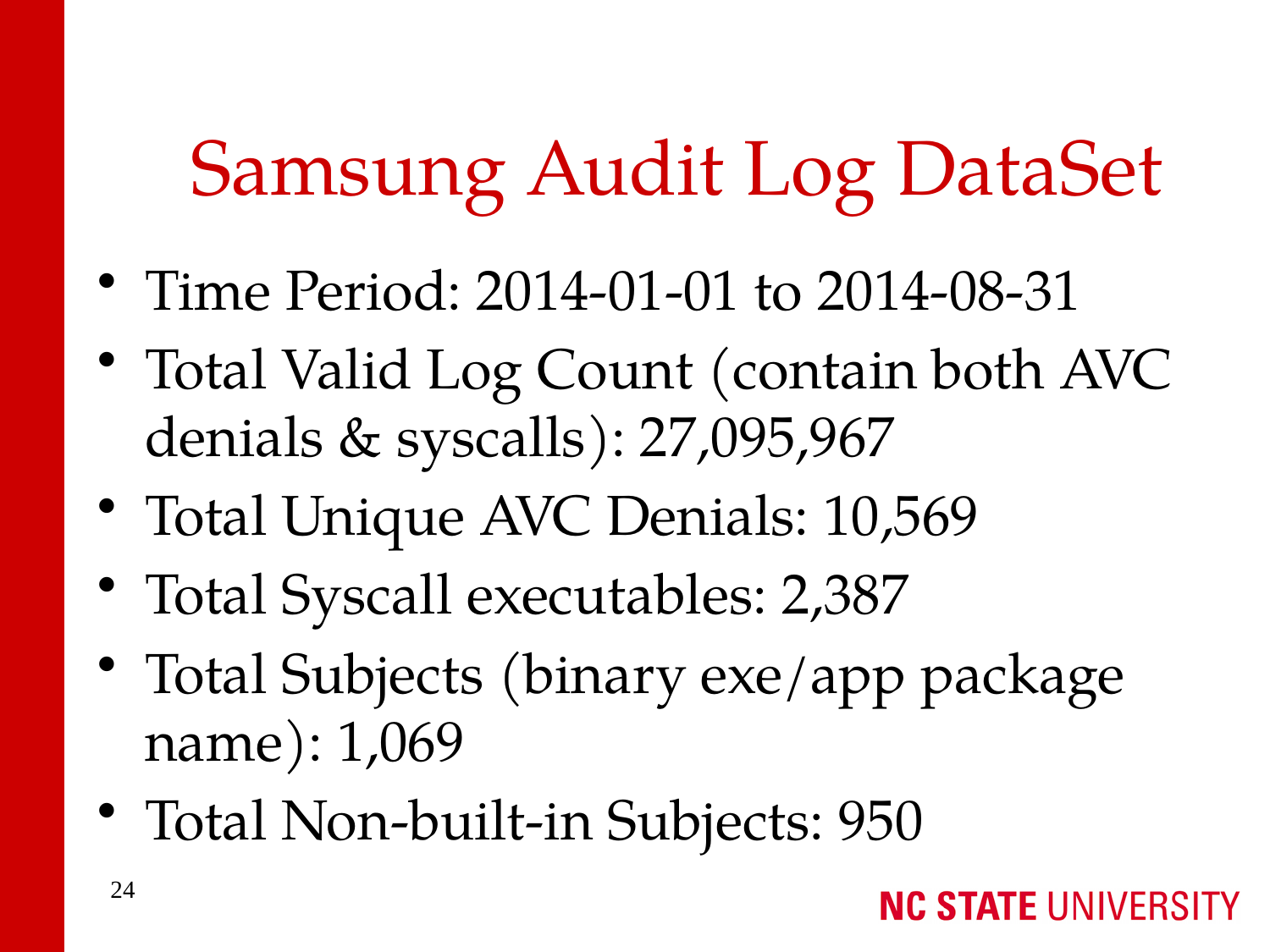

# Samsung Audit Log DataSet
Time Period: 2014-01-01 to 2014-08-31
Total Valid Log Count (contain both AVC denials & syscalls): 27,095,967
Total Unique AVC Denials: 10,569
Total Syscall executables: 2,387
Total Subjects (binary exe/app package name): 1,069
Total Non-built-in Subjects: 950
24